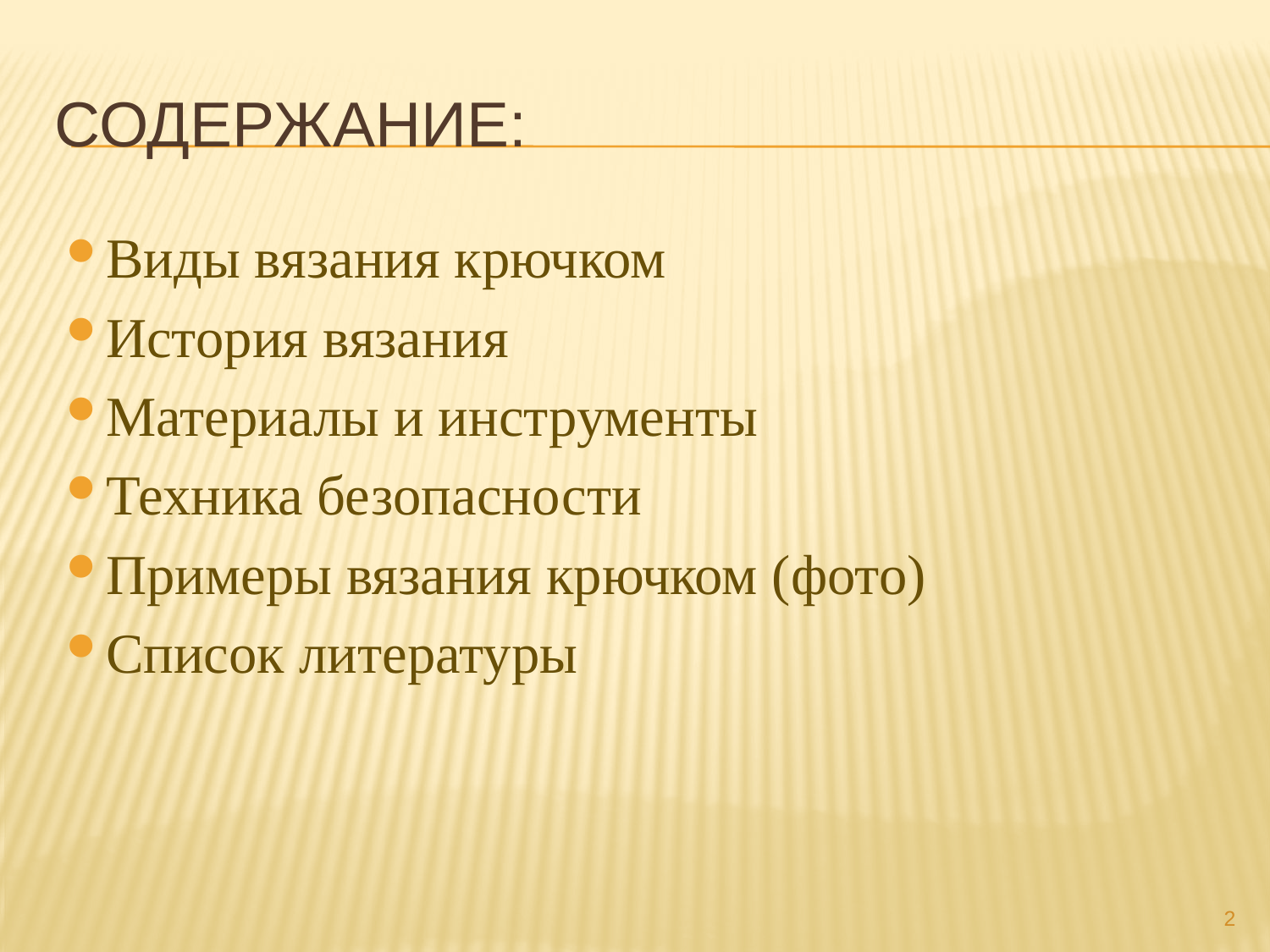

# Содержание:
Виды вязания крючком
История вязания
Материалы и инструменты
Техника безопасности
Примеры вязания крючком (фото)
Список литературы

2